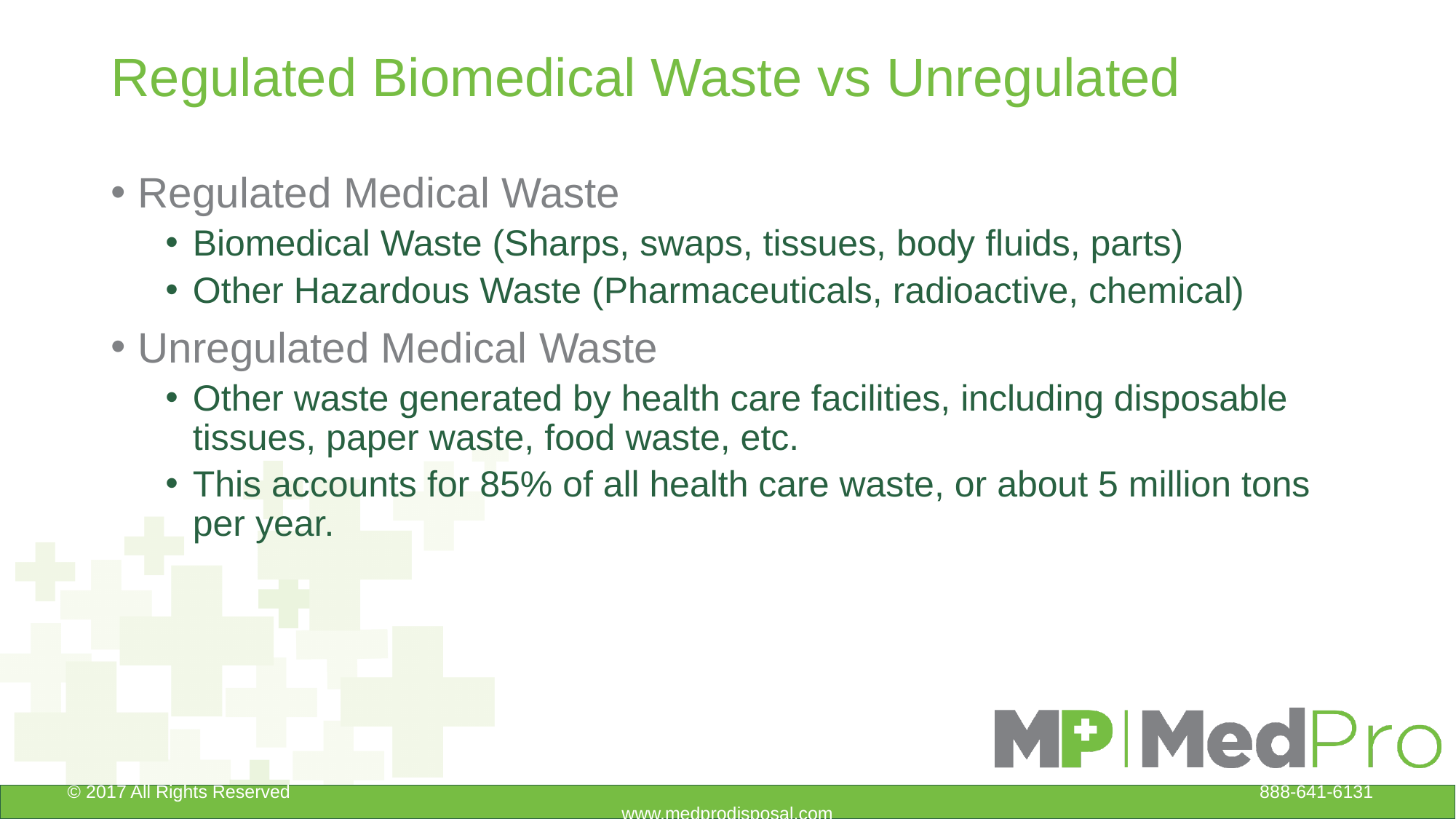

# Regulated Biomedical Waste vs Unregulated
Regulated Medical Waste
Biomedical Waste (Sharps, swaps, tissues, body fluids, parts)
Other Hazardous Waste (Pharmaceuticals, radioactive, chemical)
Unregulated Medical Waste
Other waste generated by health care facilities, including disposable tissues, paper waste, food waste, etc.
This accounts for 85% of all health care waste, or about 5 million tons per year.

© 2017 All Rights Reserved                                                                                                                                                                                               888-641-6131   www.medprodisposal.com